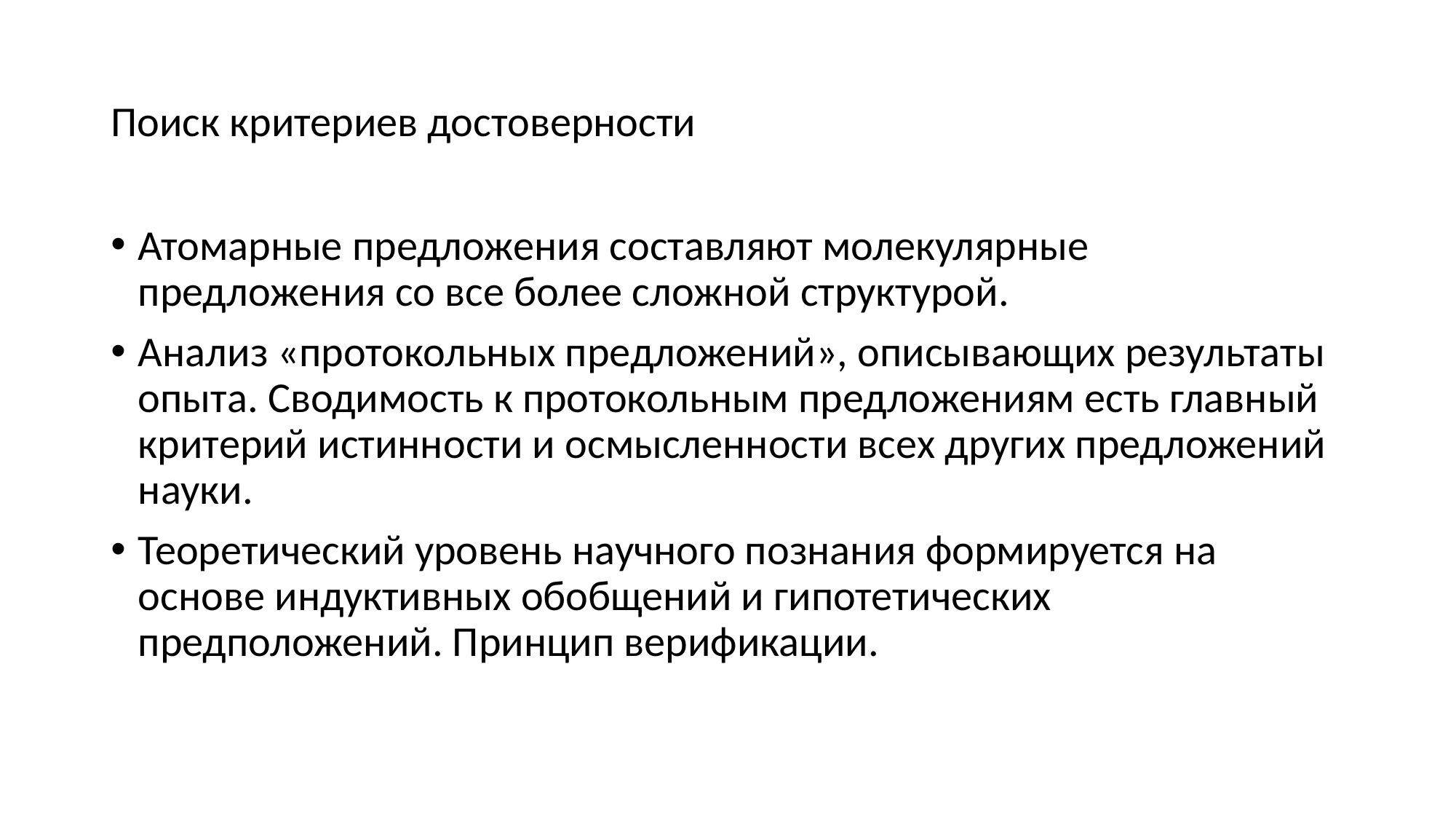

# Поиск критериев достоверности
Атомарные предложения составляют молекулярные предложения со все более сложной структурой.
Анализ «протокольных предложений», описывающих результаты опыта. Сводимость к протокольным предложениям есть главный критерий истинности и осмысленности всех других предложений науки.
Теоретический уровень научного познания формируется на основе индуктивных обобщений и гипотетических предположений. Принцип верификации.